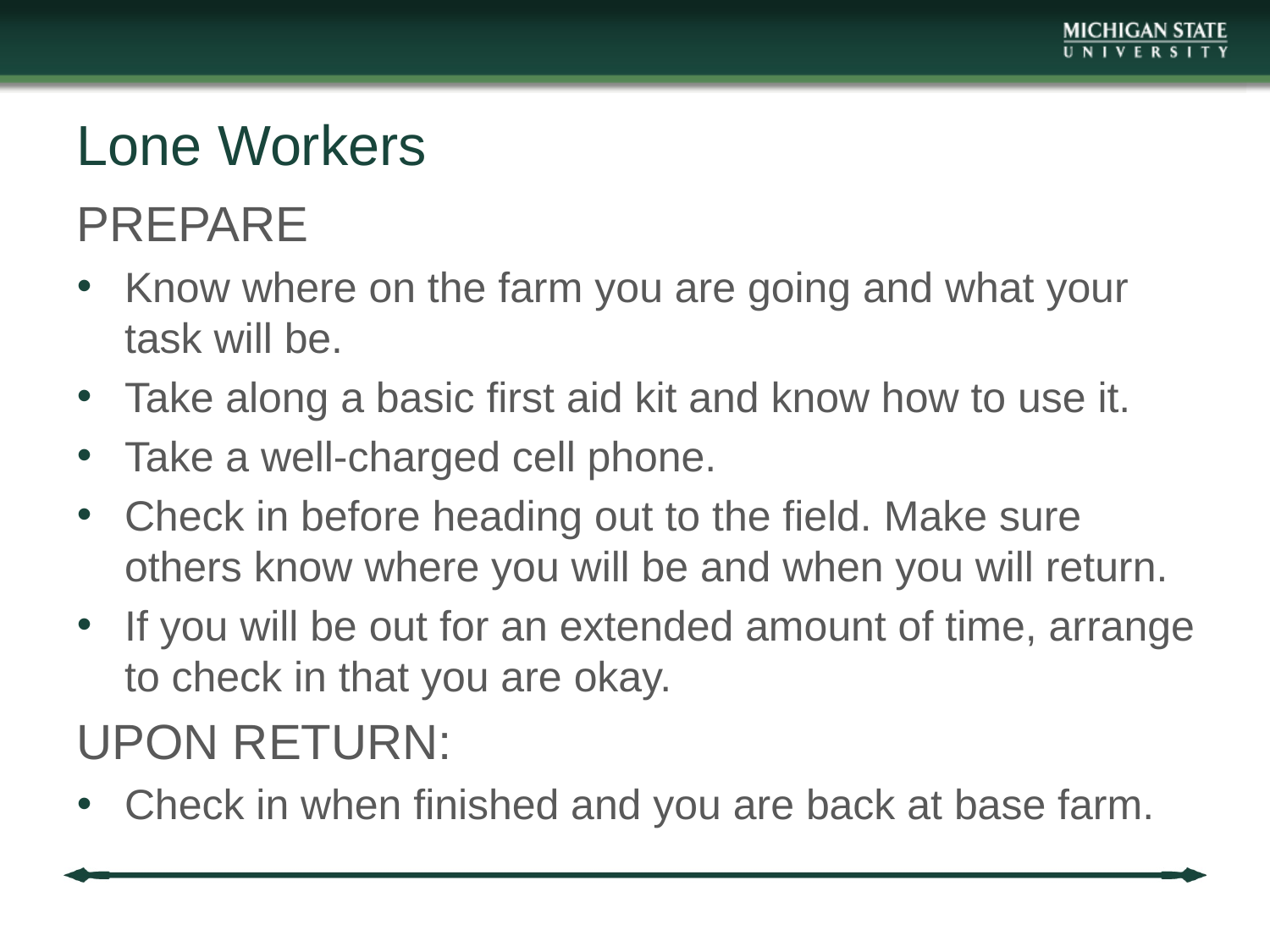

# Lone Workers
PREPARE
Know where on the farm you are going and what your task will be.
Take along a basic first aid kit and know how to use it.
Take a well-charged cell phone.
Check in before heading out to the field. Make sure others know where you will be and when you will return.
If you will be out for an extended amount of time, arrange to check in that you are okay.
UPON RETURN:
Check in when finished and you are back at base farm.